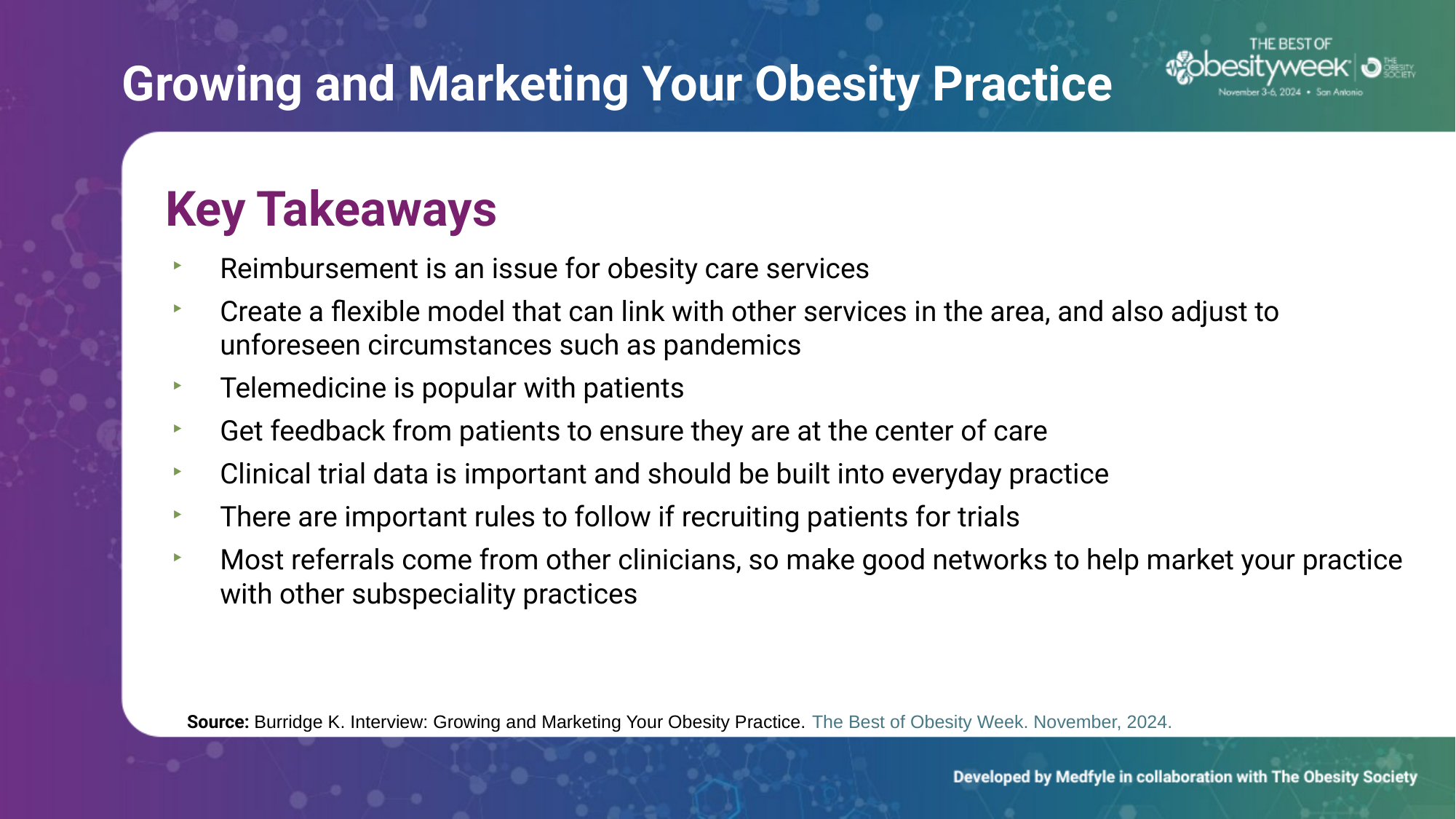

# Growing and Marketing Your Obesity Practice
Key Takeaways
Reimbursement is an issue for obesity care services
Create a flexible model that can link with other services in the area, and also adjust to unforeseen circumstances such as pandemics
Telemedicine is popular with patients
Get feedback from patients to ensure they are at the center of care
Clinical trial data is important and should be built into everyday practice
There are important rules to follow if recruiting patients for trials
Most referrals come from other clinicians, so make good networks to help market your practice with other subspeciality practices
Source: Burridge K. Interview: Growing and Marketing Your Obesity Practice. The Best of Obesity Week. November, 2024.